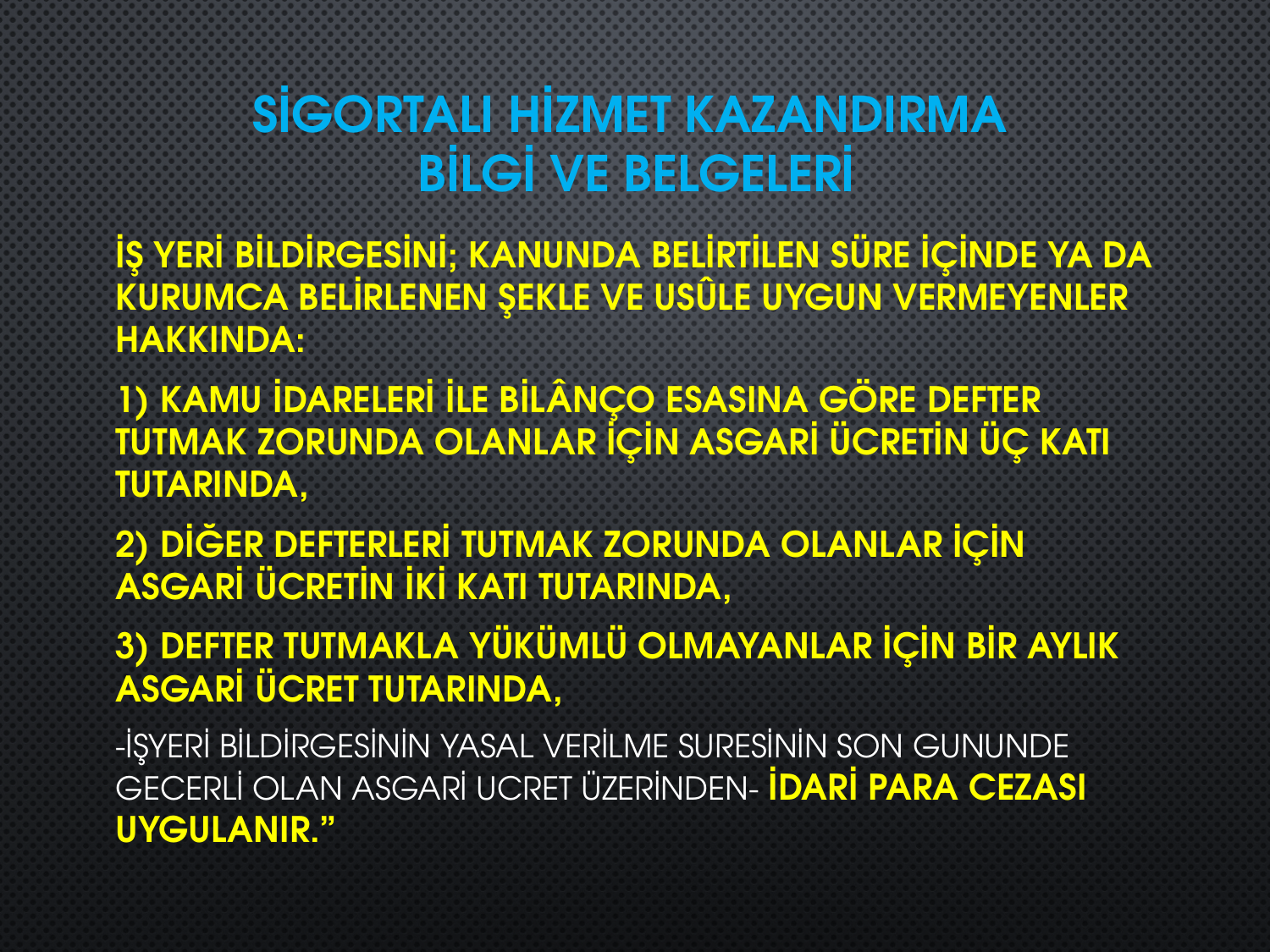

# Sigortalı Hizmet Kazandırma Bilgi ve Belgeleri
İŞ YERİ BİLDİRGESİNİ; Kanunda belirtilen süre içinde ya da Kurumca belirlenen şekle ve usûle uygun vermeyenler hakkında:
1) Kamu idareleri ile bilânço esasına göre defter tutmak zorunda olanlar için asgari ücretin üç katı tutarında,
2) Diğer defterleri tutmak zorunda olanlar için asgari ücretin iki katı tutarında,
3) Defter tutmakla yükümlü olmayanlar için bir aylık asgari ücret tutarında,
-işyeri bildirgesinin yasal verilme suresinin son gununde gecerli olan asgari ucret üzerinden- idari para cezası uygulanır.”